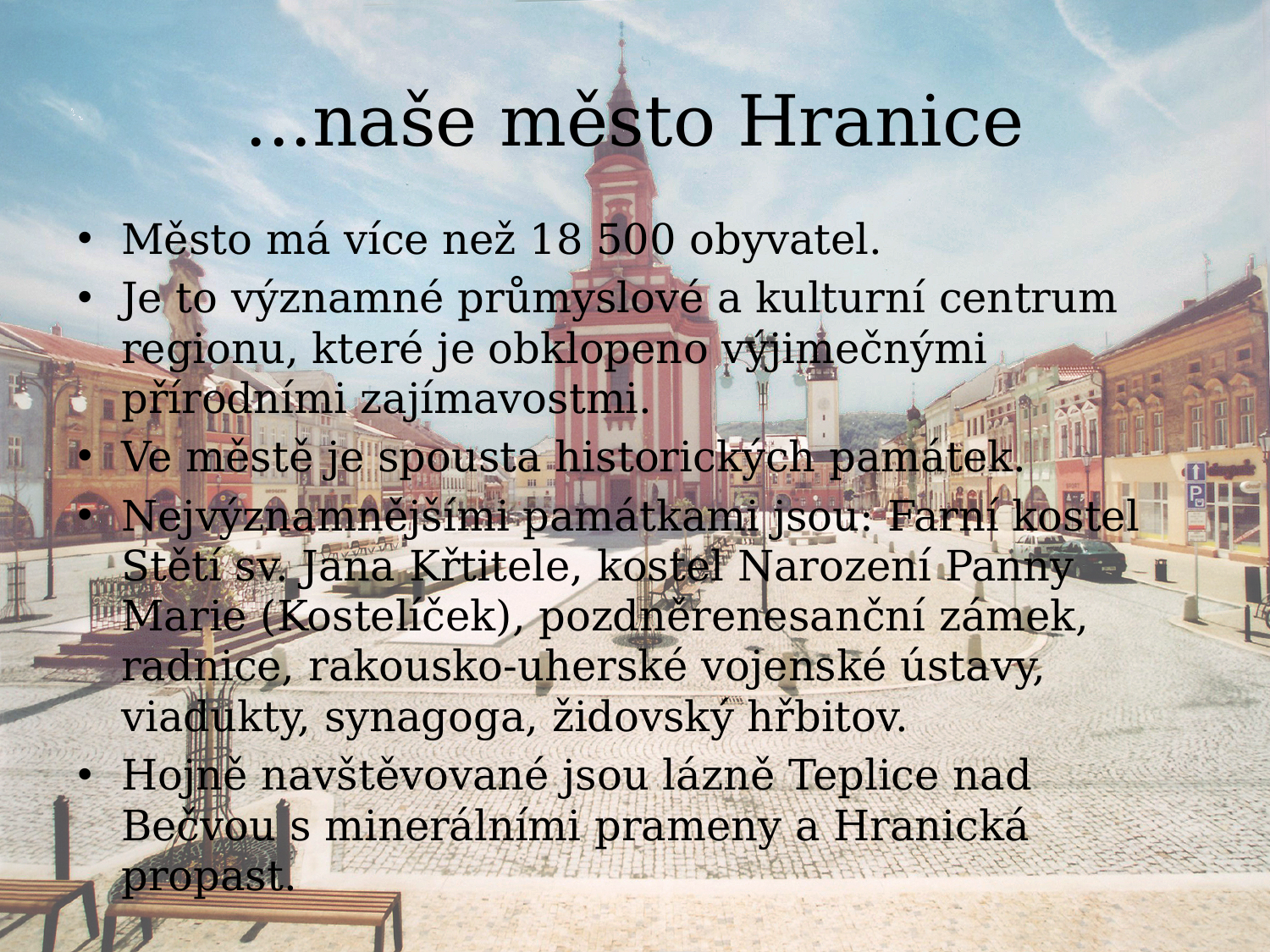

# ...naše město Hranice
Město má více než 18 500 obyvatel.
Je to významné průmyslové a kulturní centrum regionu, které je obklopeno výjimečnými přírodními zajímavostmi.
Ve městě je spousta historických památek.
Nejvýznamnějšími památkami jsou: Farní kostel Stětí sv. Jana Křtitele, kostel Narození Panny Marie (Kostelíček), pozdněrenesanční zámek, radnice, rakousko-uherské vojenské ústavy, viadukty, synagoga, židovský hřbitov.
Hojně navštěvované jsou lázně Teplice nad Bečvou s minerálními prameny a Hranická propast.